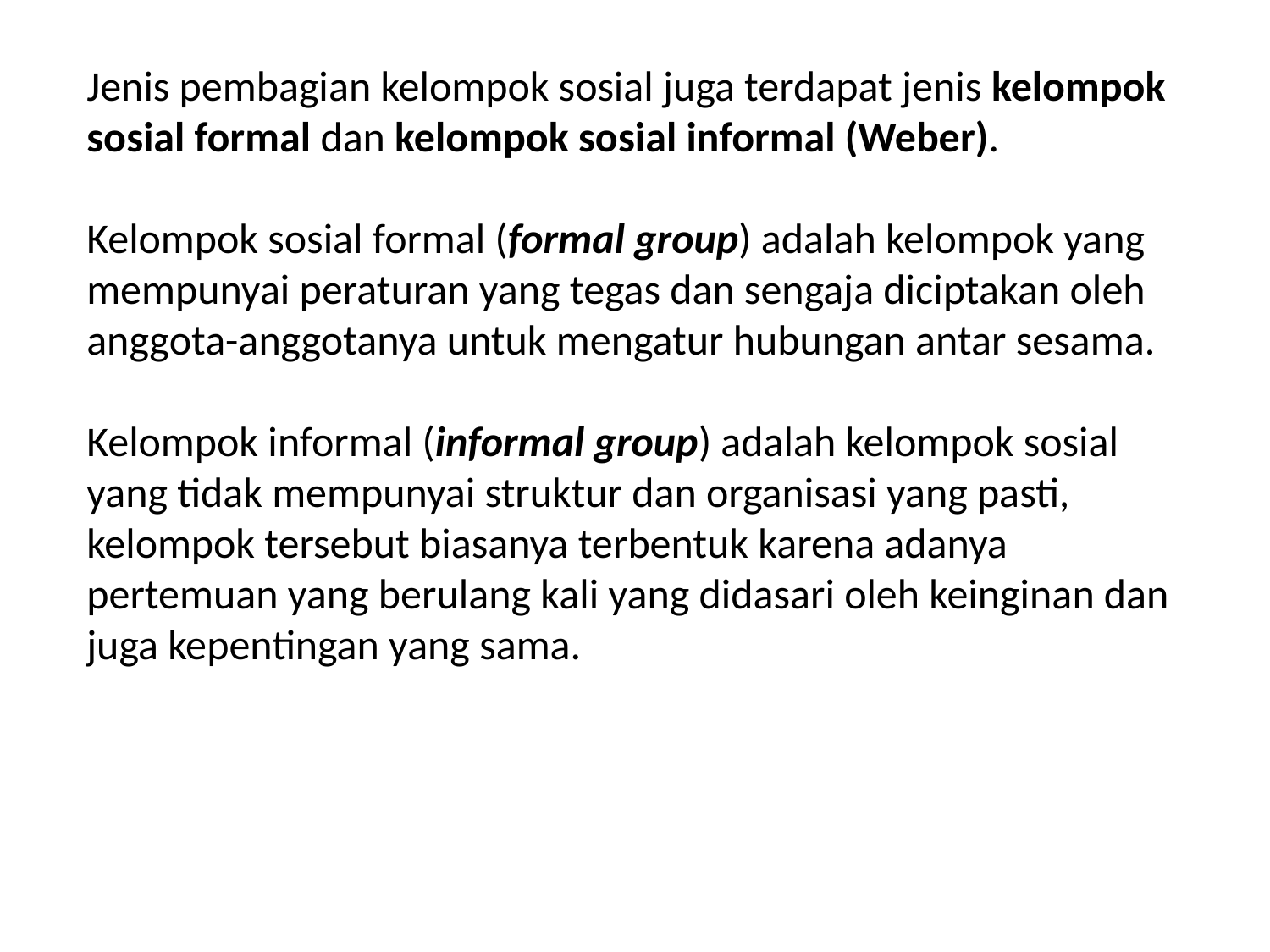

Jenis pembagian kelompok sosial juga terdapat jenis kelompok sosial formal dan kelompok sosial informal (Weber).

Kelompok sosial formal (formal group) adalah kelompok yang mempunyai peraturan yang tegas dan sengaja diciptakan oleh anggota-anggotanya untuk mengatur hubungan antar sesama.

Kelompok informal (informal group) adalah kelompok sosial yang tidak mempunyai struktur dan organisasi yang pasti, kelompok tersebut biasanya terbentuk karena adanya pertemuan yang berulang kali yang didasari oleh keinginan dan juga kepentingan yang sama.